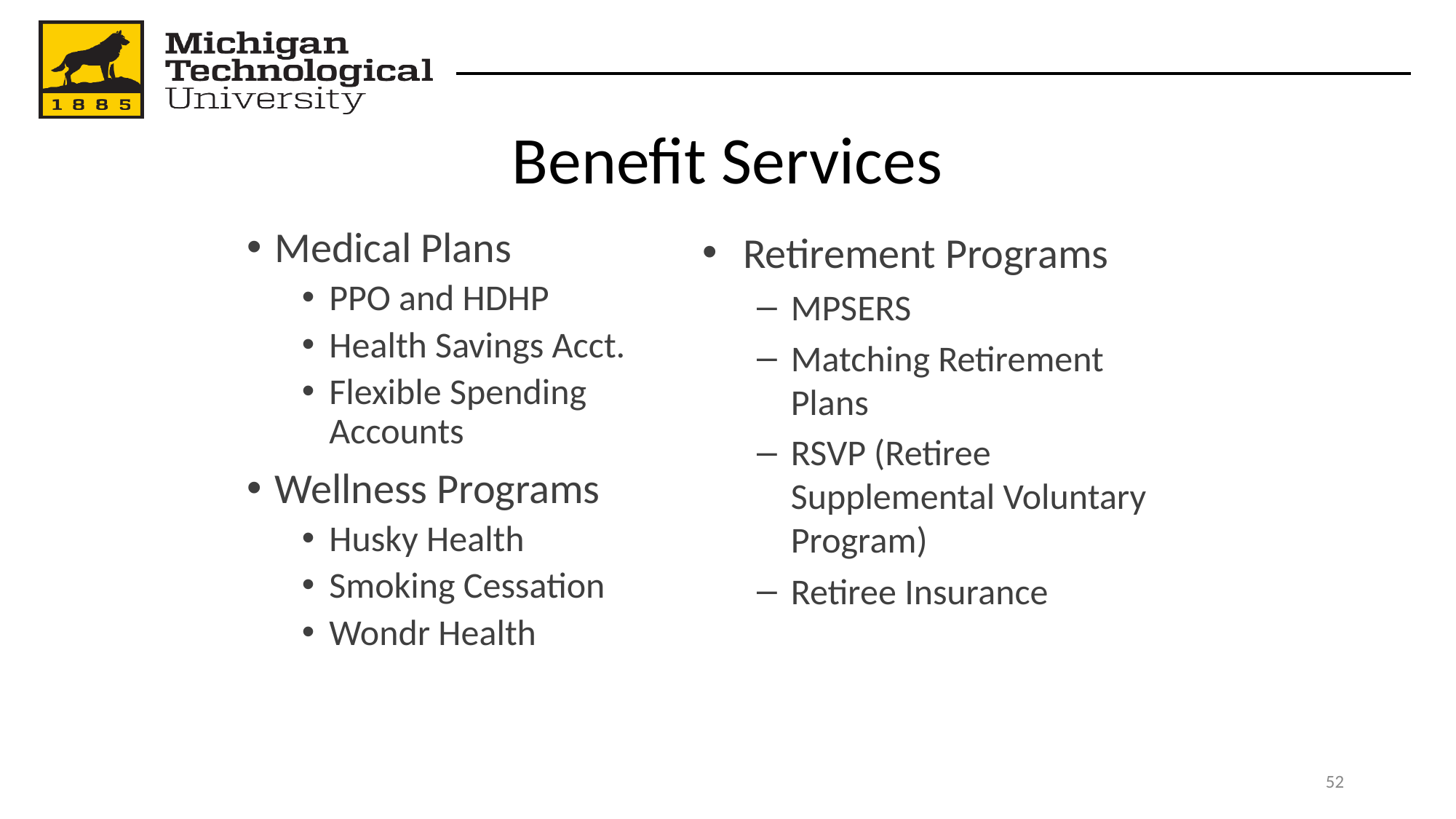

# Benefit Services
Medical Plans
PPO and HDHP
Health Savings Acct.
Flexible Spending Accounts
Wellness Programs
Husky Health
Smoking Cessation
Wondr Health
Retirement Programs
MPSERS
Matching Retirement Plans
RSVP (Retiree Supplemental Voluntary Program)
Retiree Insurance

52